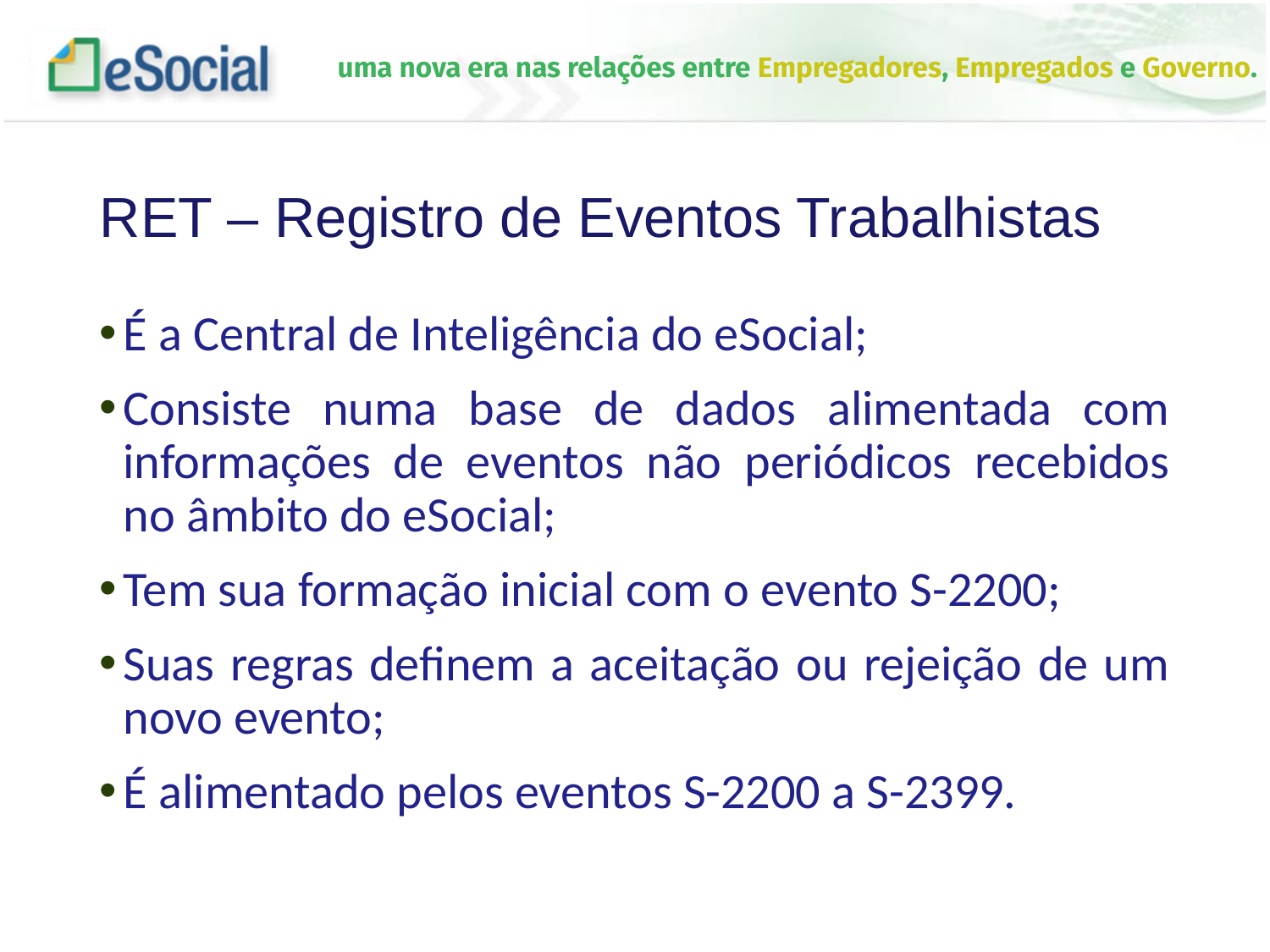

RET – Registro de Eventos Trabalhistas
É a Central de Inteligência do eSocial;
Consiste numa base de dados alimentada com informações de eventos não periódicos recebidos no âmbito do eSocial;
Tem sua formação inicial com o evento S-2200;
Suas regras definem a aceitação ou rejeição de um novo evento;
É alimentado pelos eventos S-2200 a S-2399.